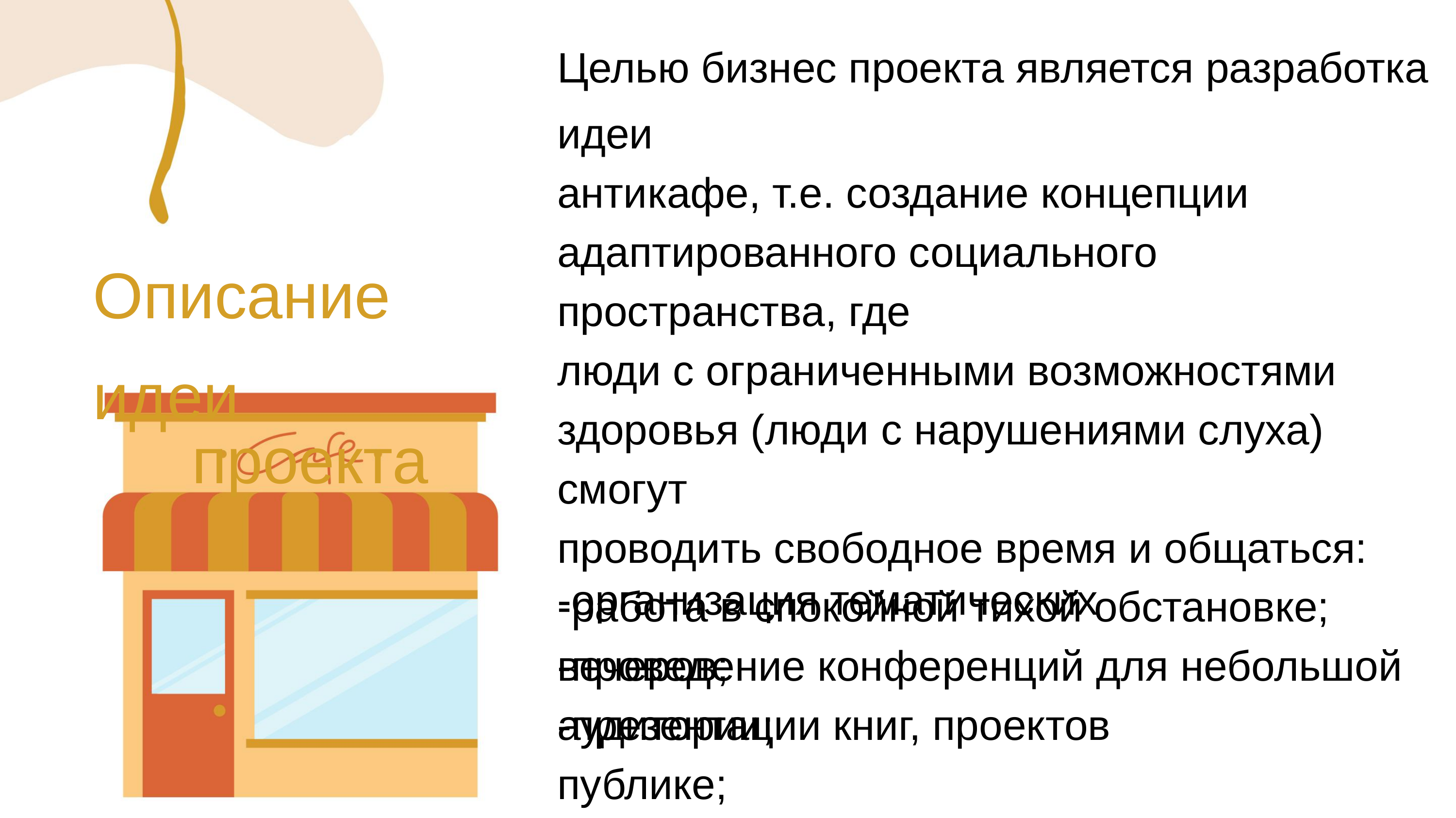

Целью бизнес проекта является разработка идеи
антикафе, т.е. создание концепции
адаптированного социального пространства, где
люди с ограниченными возможностями
здоровья (люди с нарушениями слуха) смогут
проводить свободное время и общаться:
-работа в спокойной тихой обстановке;
-проведение конференций для небольшой
аудитории;
Описание идеи
проекта
-организация тематических вечеров;
-презентации книг, проектов публике;
-общение с единомышленниками;
-деловые переговоры.